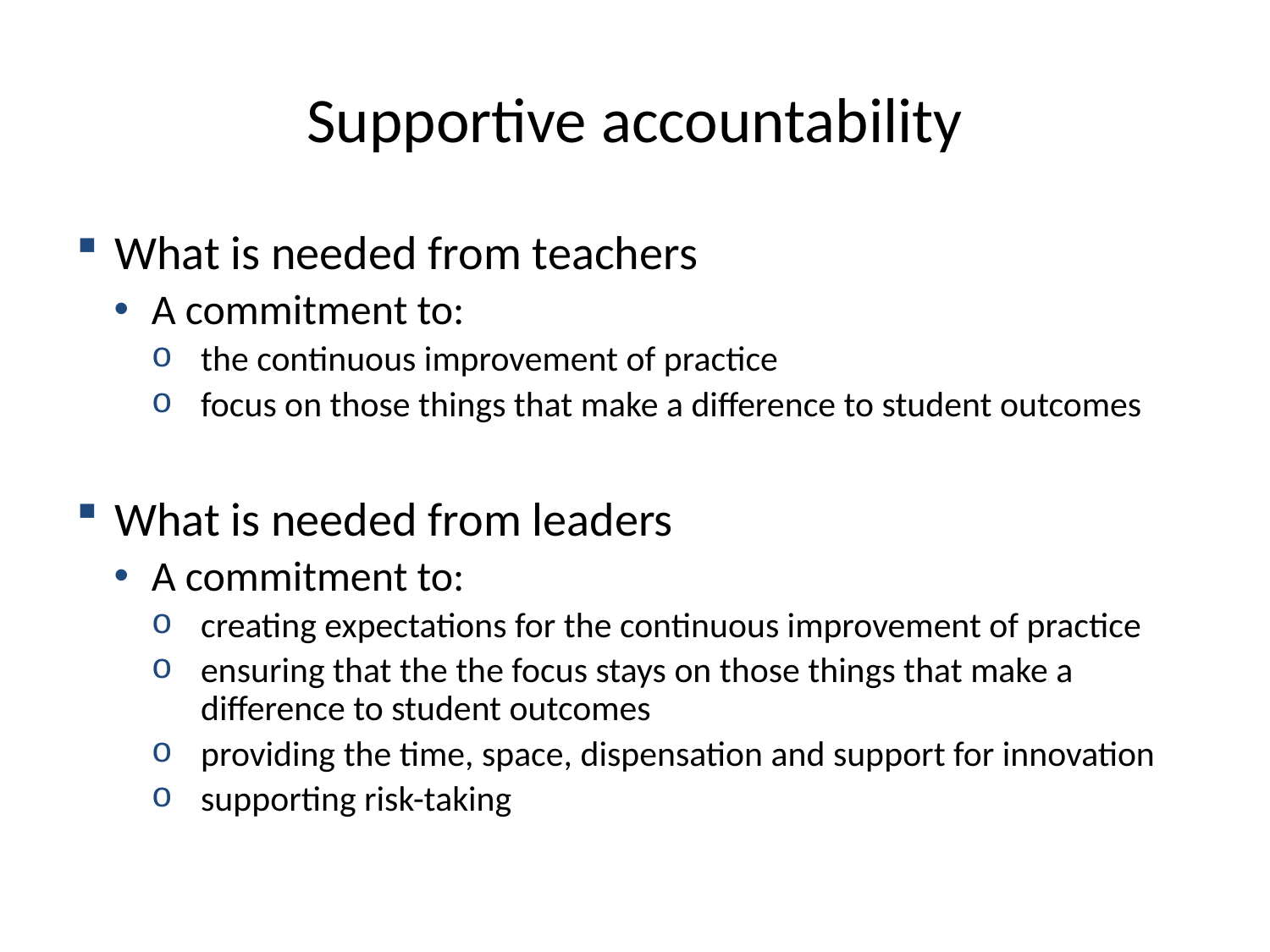

# Supportive accountability
What is needed from teachers
A commitment to:
the continuous improvement of practice
focus on those things that make a difference to student outcomes

What is needed from leaders
A commitment to:
creating expectations for the continuous improvement of practice
ensuring that the the focus stays on those things that make a difference to student outcomes
providing the time, space, dispensation and support for innovation
supporting risk-taking